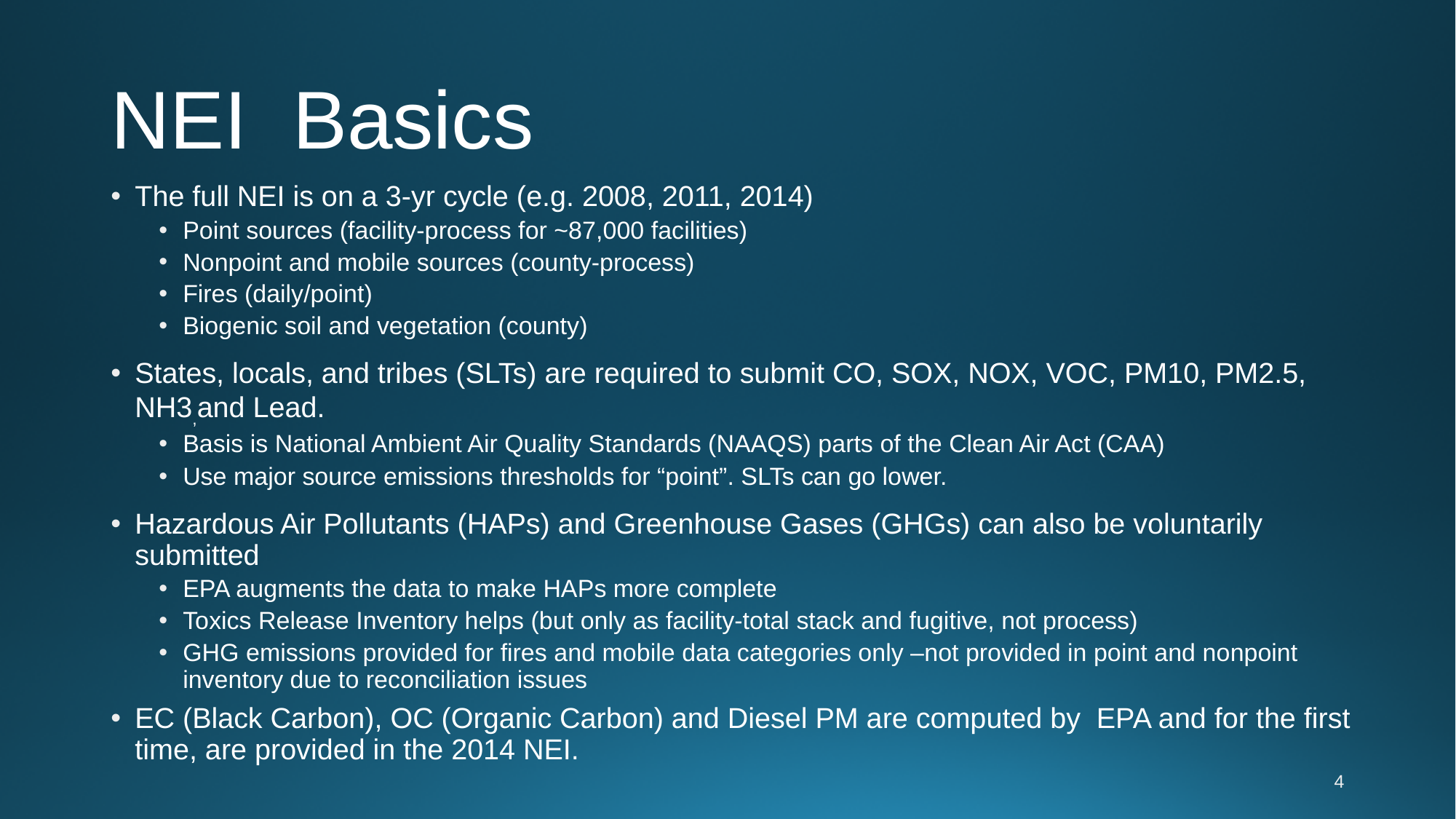

# NEI  Basics
The full NEI is on a 3-yr cycle (e.g. 2008, 2011, 2014)
Point sources (facility-process for ~87,000 facilities)
Nonpoint and mobile sources (county-process)
Fires (daily/point)
Biogenic soil and vegetation (county)
States, locals, and tribes (SLTs) are required to submit CO, SOX, NOX, VOC, PM10, PM2.5, NH3,and Lead.
Basis is National Ambient Air Quality Standards (NAAQS) parts of the Clean Air Act (CAA)
Use major source emissions thresholds for “point”. SLTs can go lower.
Hazardous Air Pollutants (HAPs) and Greenhouse Gases (GHGs) can also be voluntarily submitted
EPA augments the data to make HAPs more complete
Toxics Release Inventory helps (but only as facility-total stack and fugitive, not process)
GHG emissions provided for fires and mobile data categories only –not provided in point and nonpoint inventory due to reconciliation issues
EC (Black Carbon), OC (Organic Carbon) and Diesel PM are computed by  EPA and for the first time, are provided in the 2014 NEI.

4